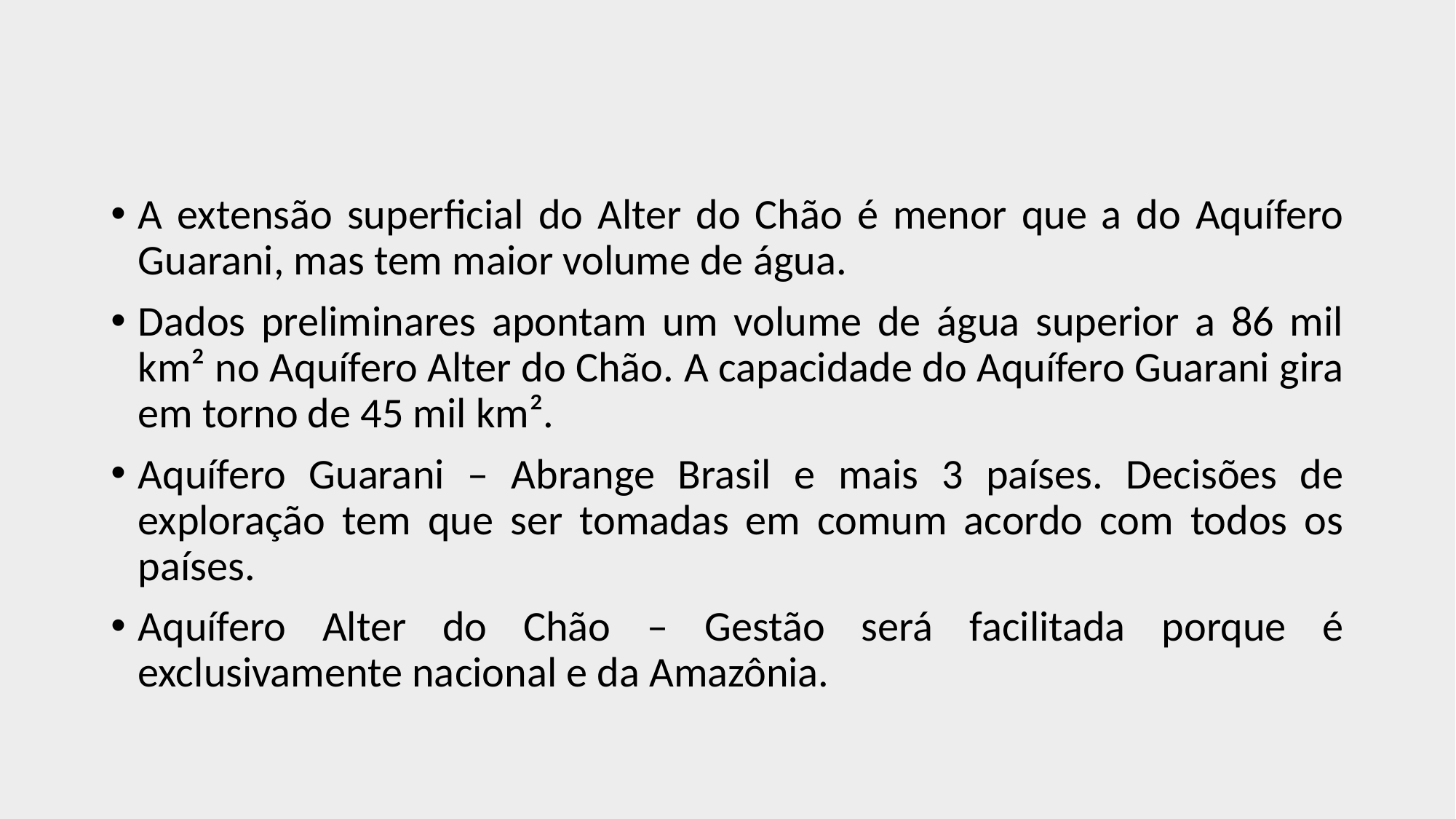

#
A extensão superficial do Alter do Chão é menor que a do Aquífero Guarani, mas tem maior volume de água.
Dados preliminares apontam um volume de água superior a 86 mil km² no Aquífero Alter do Chão. A capacidade do Aquífero Guarani gira em torno de 45 mil km².
Aquífero Guarani – Abrange Brasil e mais 3 países. Decisões de exploração tem que ser tomadas em comum acordo com todos os países.
Aquífero Alter do Chão – Gestão será facilitada porque é exclusivamente nacional e da Amazônia.